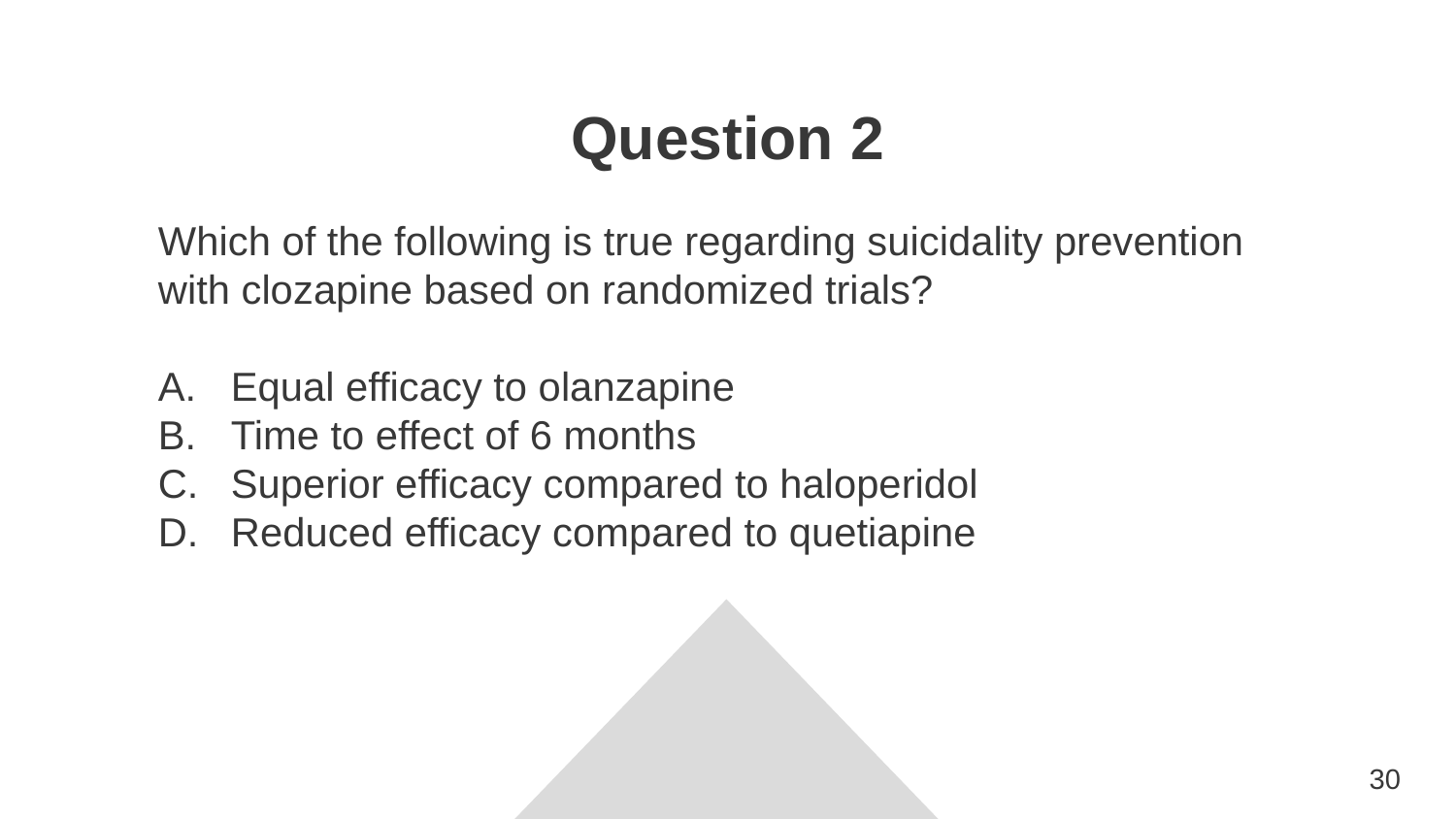

Question 2
Which of the following is true regarding suicidality prevention with clozapine based on randomized trials?

Equal efficacy to olanzapine
Time to effect of 6 months
Superior efficacy compared to haloperidol
Reduced efficacy compared to quetiapine
30